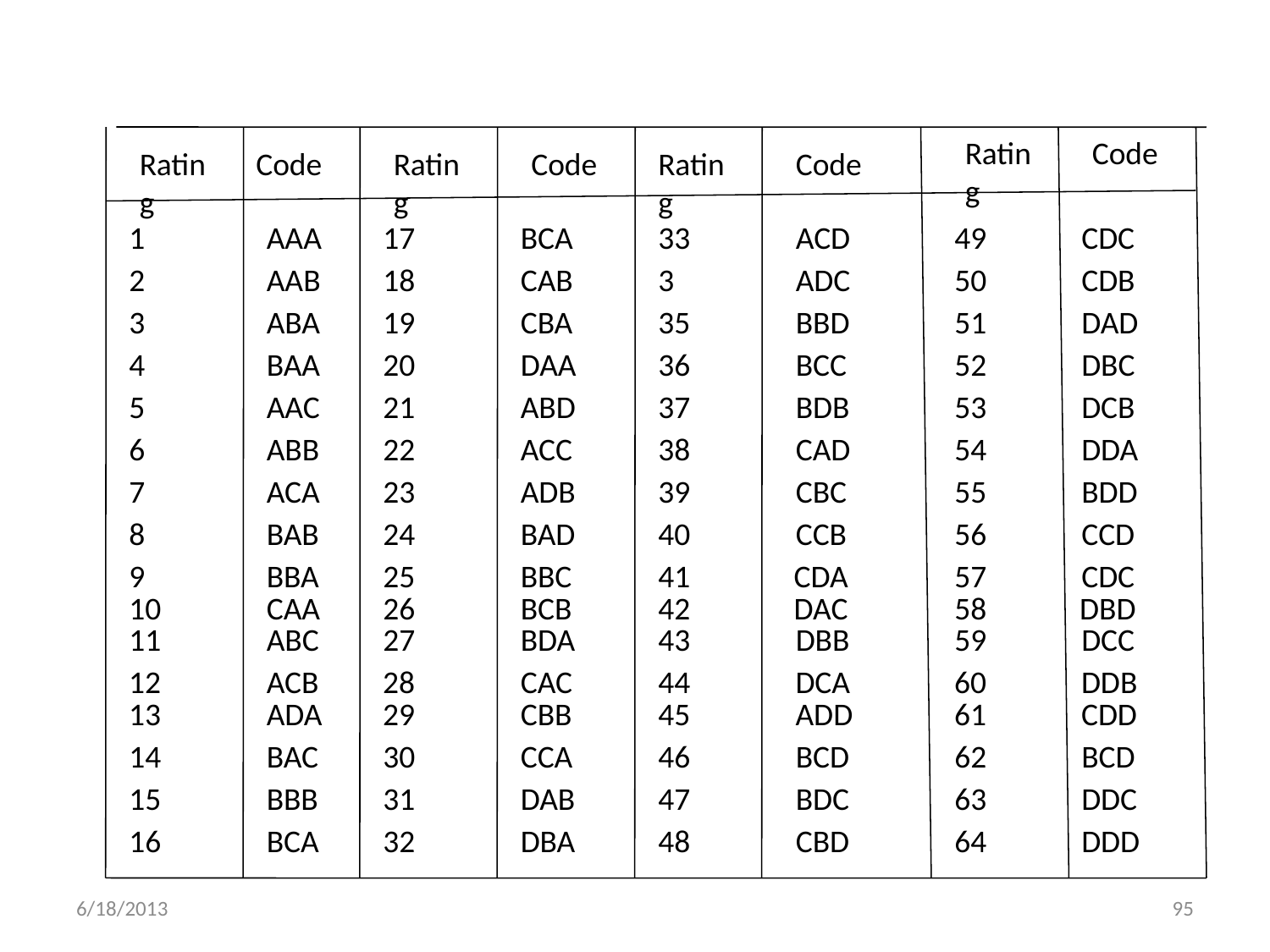

#
Rating
Code
Rating
Code
Rating
Code
Rating
Code
1
AAA
17
BCA
33
ACD
49
CDC
2
AAB
18
CAB
3
ADC
50
CDB
3
ABA
19
CBA
35
BBD
51
DAD
4
BAA
20
DAA
36
BCC
52
DBC
5
AAC
21
ABD
37
BDB
53
DCB
6
ABB
22
ACC
38
CAD
54
DDA
7
ACA
23
ADB
39
CBC
55
BDD
8
BAB
24
BAD
40
CCB
56
CCD
9
BBA
25
BBC
41
CDA
57
CDC
10
CAA
26
BCB
42
DAC
58
DBD
11
ABC
27
BDA
43
DBB
59
DCC
12
ACB
28
CAC
44
DCA
60
DDB
13
ADA
29
CBB
45
ADD
61
CDD
14
BAC
30
CCA
46
BCD
62
BCD
15
BBB
31
DAB
47
BDC
63
DDC
16
BCA
32
DBA
48
CBD
64
DDD
6/18/2013
95